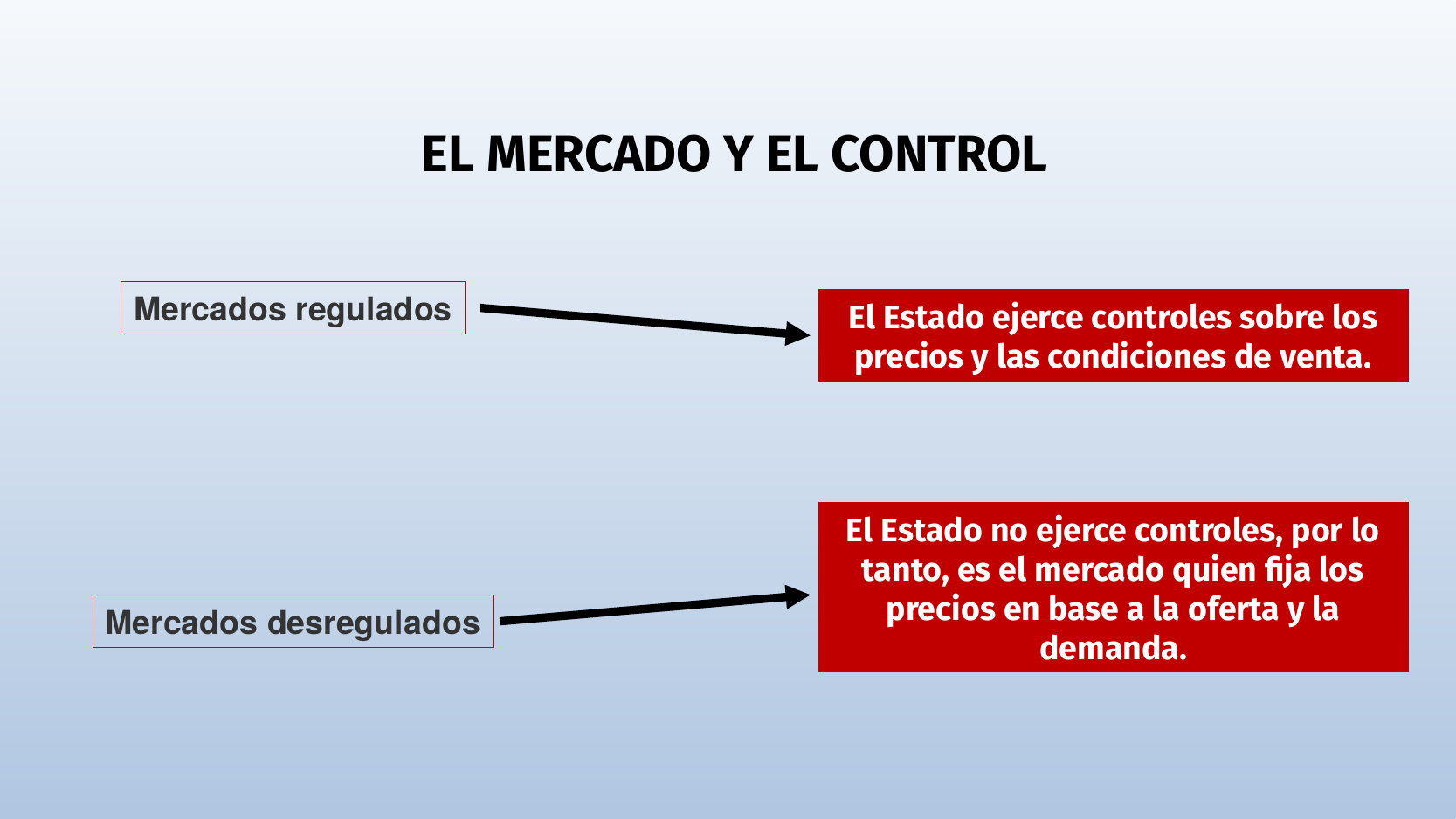

# EL MERCADO Y EL CONTROL
Mercados regulados
El Estado ejerce controles sobre los precios y las condiciones de venta.
El Estado no ejerce controles, por lo tanto, es el mercado quien fija los precios en base a la oferta y la demanda.
Mercados desregulados